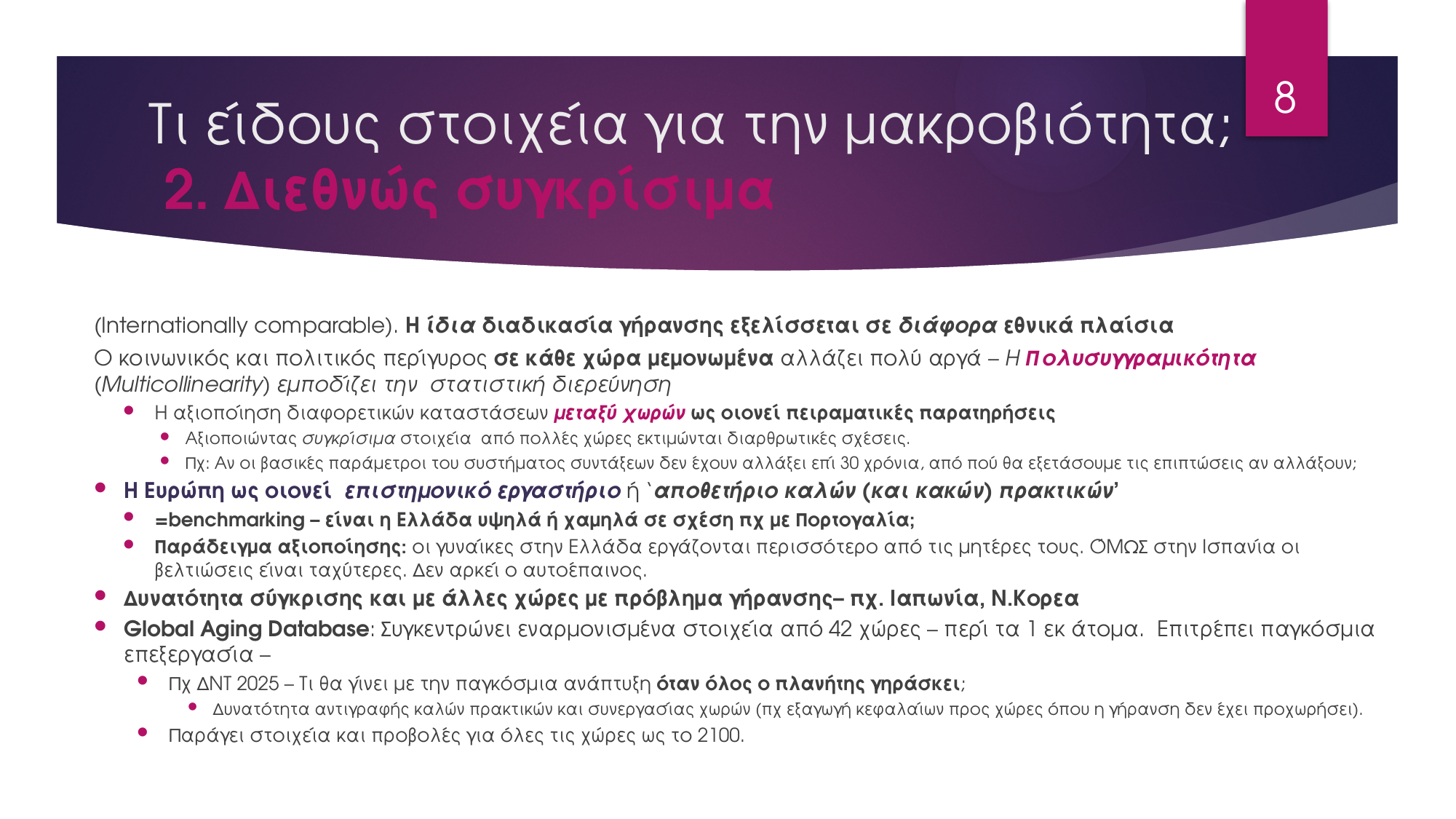

8
# Τι είδους στοιχεία για την μακροβιότητα; 2. Διεθνώς συγκρίσιμα
(Internationally comparable). H ίδια διαδικασία γήρανσης εξελίσσεται σε διάφορα εθνικά πλαίσια
Ο κοινωνικός και πολιτικός περίγυρος σε κάθε χώρα μεμονωμένα αλλάζει πολύ αργά – Η Πολυσυγγραμικότητα (Multicollinearity) εμποδίζει την  στατιστική διερεύνηση
Η αξιοποίηση διαφορετικών καταστάσεων μεταξύ χωρών ως οιονεί πειραματικές παρατηρήσεις
Αξιοποιώντας συγκρίσιμα στοιχεία  από πολλές χώρες εκτιμώνται διαρθρωτικές σχέσεις.
Πχ: Αν οι βασικές παράμετροι του συστήματος συντάξεων δεν έχουν αλλάξει επί 30 χρόνια, από πού θα εξετάσουμε τις επιπτώσεις αν αλλάξουν;
Η Ευρώπη ως οιονεί  επιστημονικό εργαστήριο ή ‘αποθετήριο καλών (και κακών) πρακτικών’
=benchmarking – είναι η Ελλάδα υψηλά ή χαμηλά σε σχέση πχ με Πορτογαλία;
Παράδειγμα αξιοποίησης: οι γυναίκες στην Ελλάδα εργάζονται περισσότερο από τις μητέρες τους. ΌΜΩΣ στην Ισπανία οι βελτιώσεις είναι ταχύτερες. Δεν αρκεί ο αυτοέπαινος.
Δυνατότητα σύγκρισης και με άλλες χώρες με πρόβλημα γήρανσης– πχ. Ιαπωνία, Ν.Κορεα
Global Aging Database: Συγκεντρώνει εναρμονισμένα στοιχεία από 42 χώρες – περί τα 1 εκ άτομα.  Επιτρέπει παγκόσμια επεξεργασία –
Πχ ΔΝΤ 2025 – Τι θα γίνει με την παγκόσμια ανάπτυξη όταν όλος ο πλανήτης γηράσκει;
Δυνατότητα αντιγραφής καλών πρακτικών και συνεργασίας χωρών (πχ εξαγωγή κεφαλαίων προς χώρες όπου η γήρανση δεν έχει προχωρήσει).
Παράγει στοιχεία και προβολές για όλες τις χώρες ως το 2100.